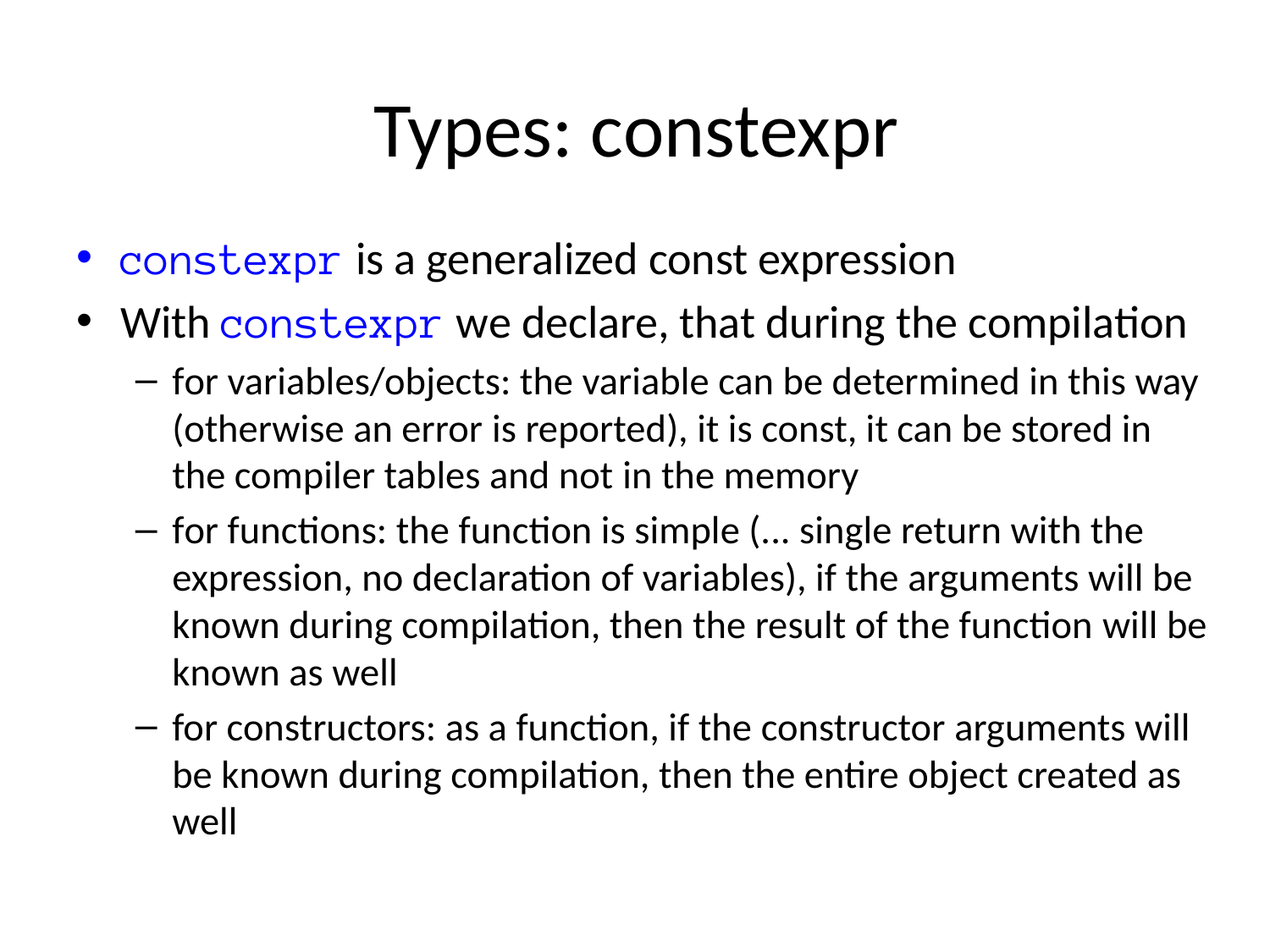

# Types: constexpr
constexpr is a generalized const expression
With constexpr we declare, that during the compilation
for variables/objects: the variable can be determined in this way (otherwise an error is reported), it is const, it can be stored in the compiler tables and not in the memory
for functions: the function is simple (... single return with the expression, no declaration of variables), if the arguments will be known during compilation, then the result of the function will be known as well
for constructors: as a function, if the constructor arguments will be known during compilation, then the entire object created as well